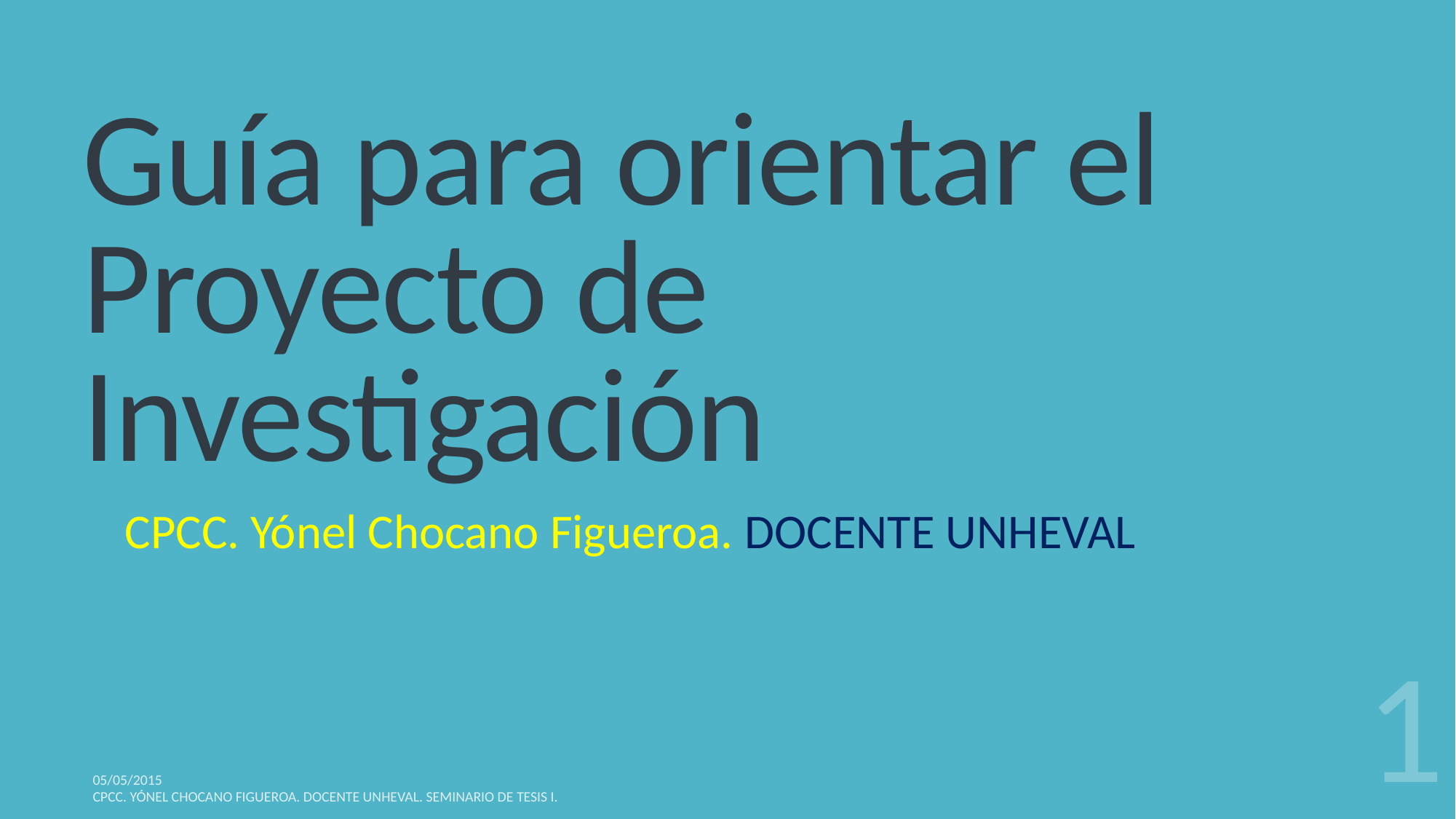

# Guía para orientar el Proyecto de Investigación
CPCC. Yónel Chocano Figueroa. DOCENTE UNHEVAL
1
05/05/2015
CPCC. Yónel Chocano Figueroa. DOCENTE UNHEVAL. Seminario de Tesis I.